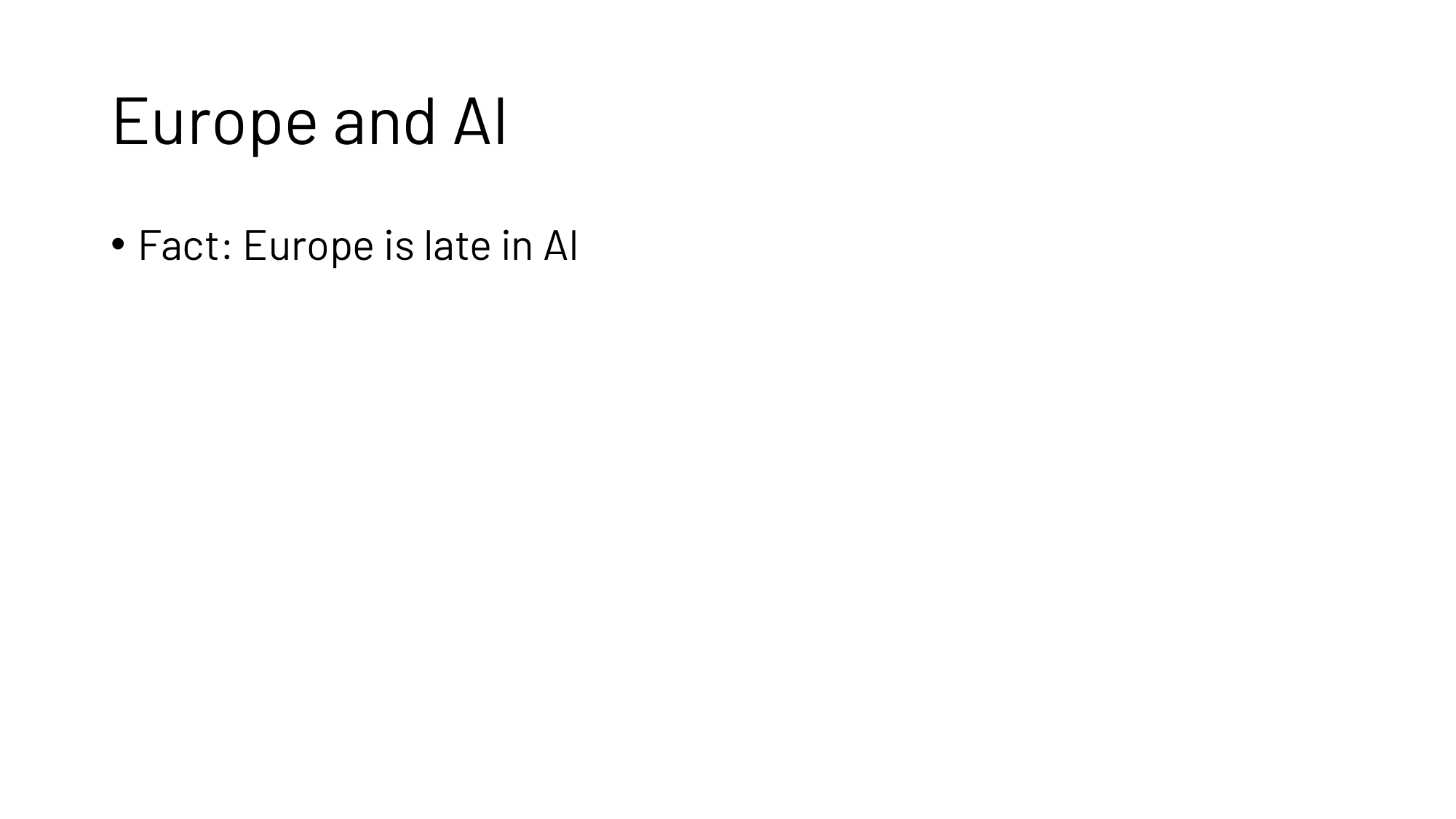

# Europe and AI
Fact: Europe is late in AI